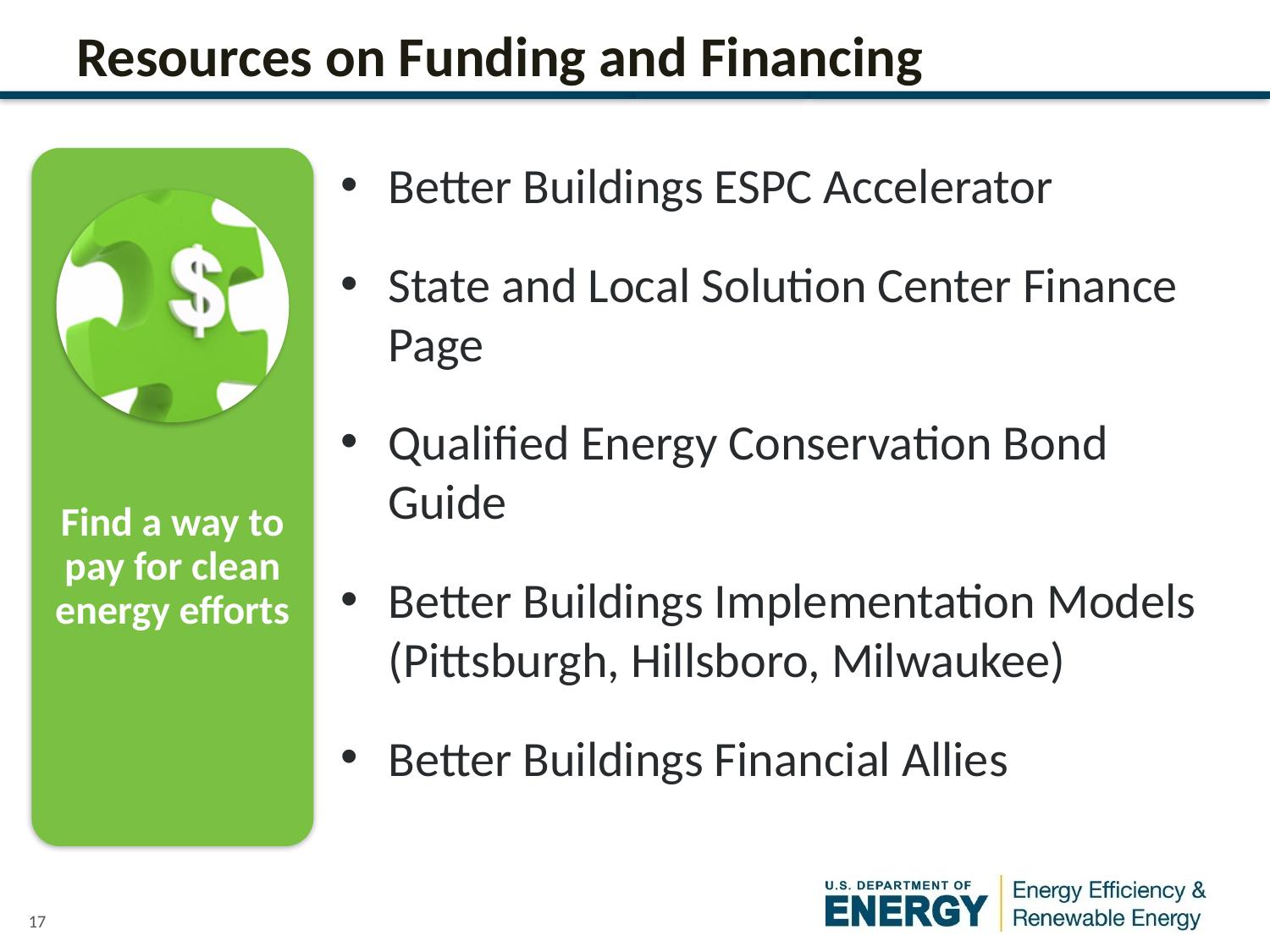

# Resources on Funding and Financing
Better Buildings ESPC Accelerator

State and Local Solution Center Finance Page

Qualified Energy Conservation Bond Guide

Better Buildings Implementation Models (Pittsburgh, Hillsboro, Milwaukee)

Better Buildings Financial Allies

Find a way to pay for clean energy efforts